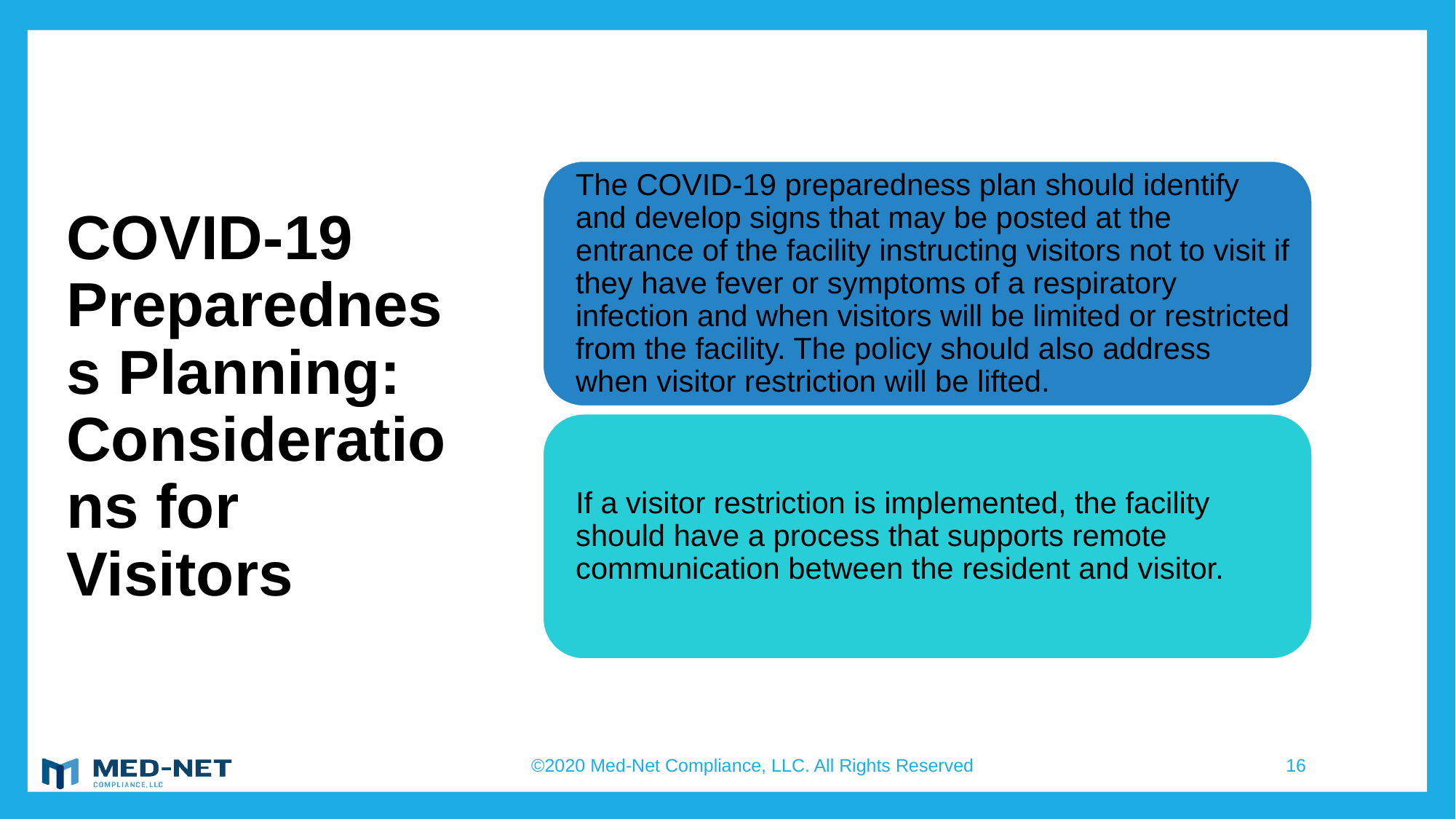

# COVID-19 Preparedness Planning: Considerations for Visitors
The COVID-19 preparedness plan should identify and develop signs that may be posted at the entrance of the facility instructing visitors not to visit if they have fever or symptoms of a respiratory infection and when visitors will be limited or restricted from the facility. The policy should also address when visitor restriction will be lifted.
If a visitor restriction is implemented, the facility should have a process that supports remote communication between the resident and visitor.
©2020 Med-Net Compliance, LLC. All Rights Reserved
16